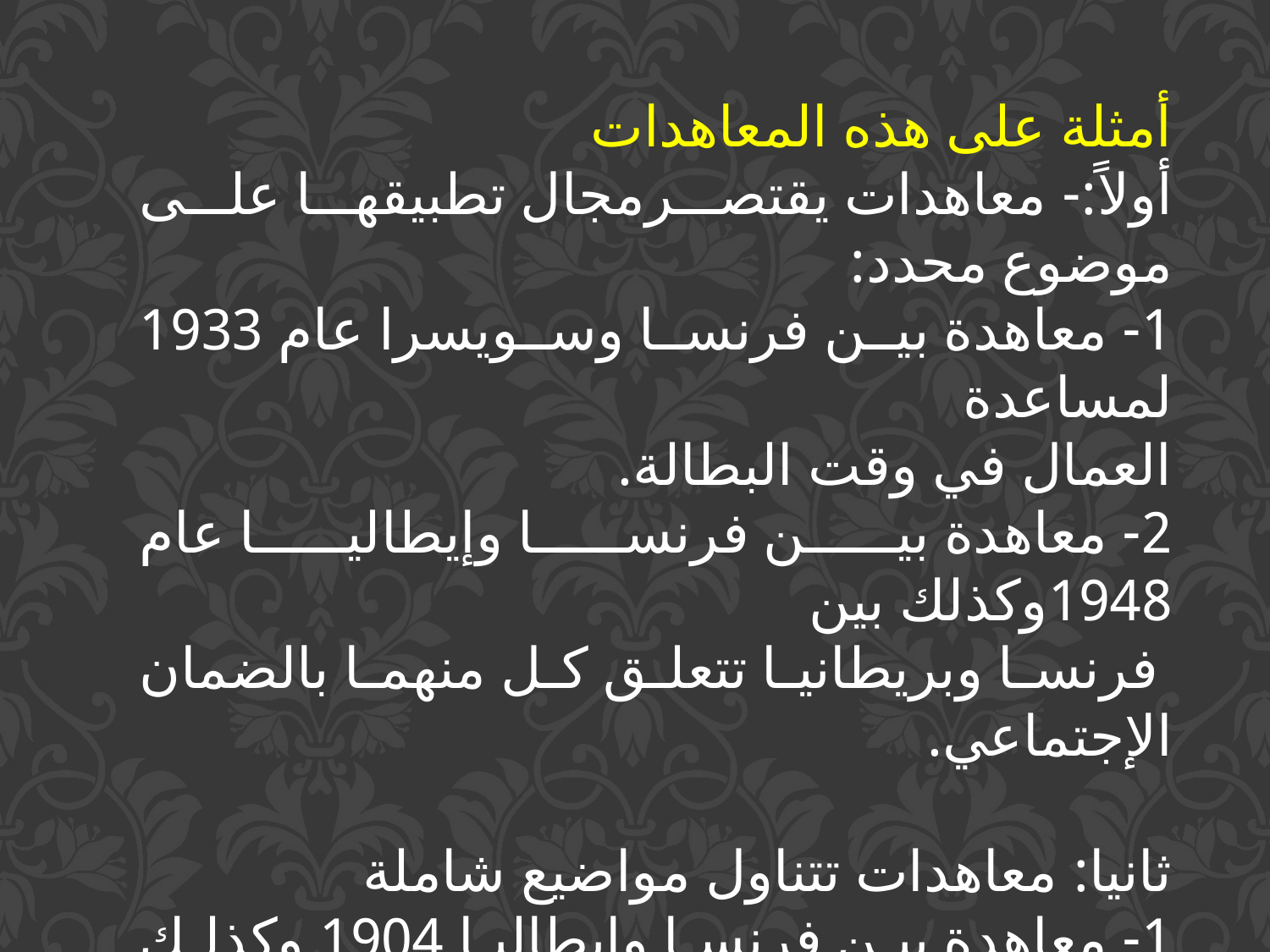

أمثلة على هذه المعاهدات
أولاً:- معاهدات يقتصرمجال تطبيقها على موضوع محدد:
1- معاهدة بين فرنسا وسويسرا عام 1933 لمساعدة
العمال في وقت البطالة.
2- معاهدة بين فرنسا وإيطاليا عام 1948وكذلك بين
 فرنسا وبريطانيا تتعلق كل منهما بالضمان الإجتماعي.

ثانيا: معاهدات تتناول مواضيع شاملة
1- معاهدة بين فرنسا وإيطاليا 1904 وكذلك المعاهدة
 التي بينهما عام  1919تنتاول المساواة الكاملة بين
العمال الوطنيين والمهاجرين.